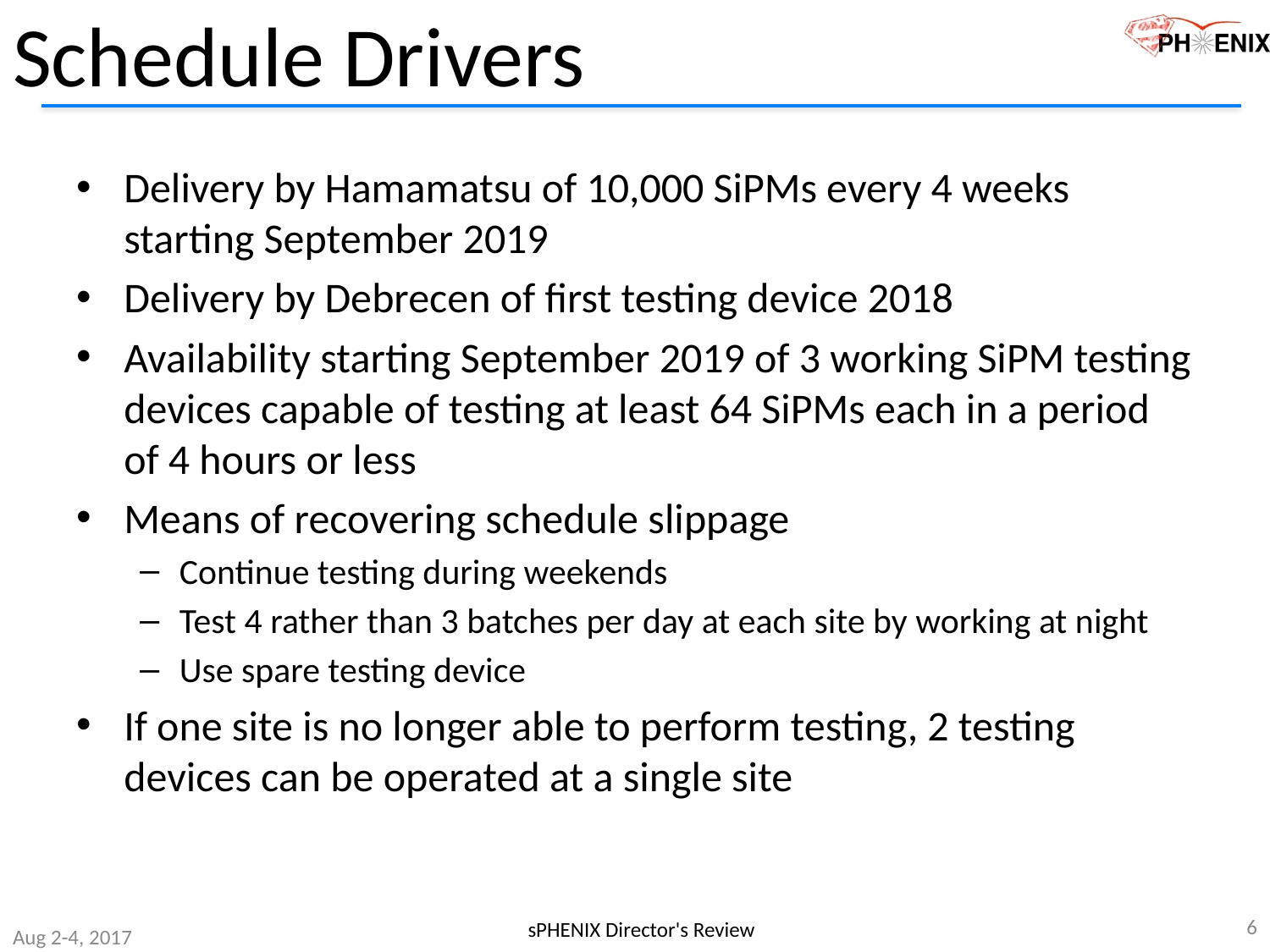

# Schedule Drivers
Delivery by Hamamatsu of 10,000 SiPMs every 4 weeks starting September 2019
Delivery by Debrecen of first testing device 2018
Availability starting September 2019 of 3 working SiPM testing devices capable of testing at least 64 SiPMs each in a period of 4 hours or less
Means of recovering schedule slippage
Continue testing during weekends
Test 4 rather than 3 batches per day at each site by working at night
Use spare testing device
If one site is no longer able to perform testing, 2 testing devices can be operated at a single site

6
sPHENIX Director's Review
Aug 2-4, 2017